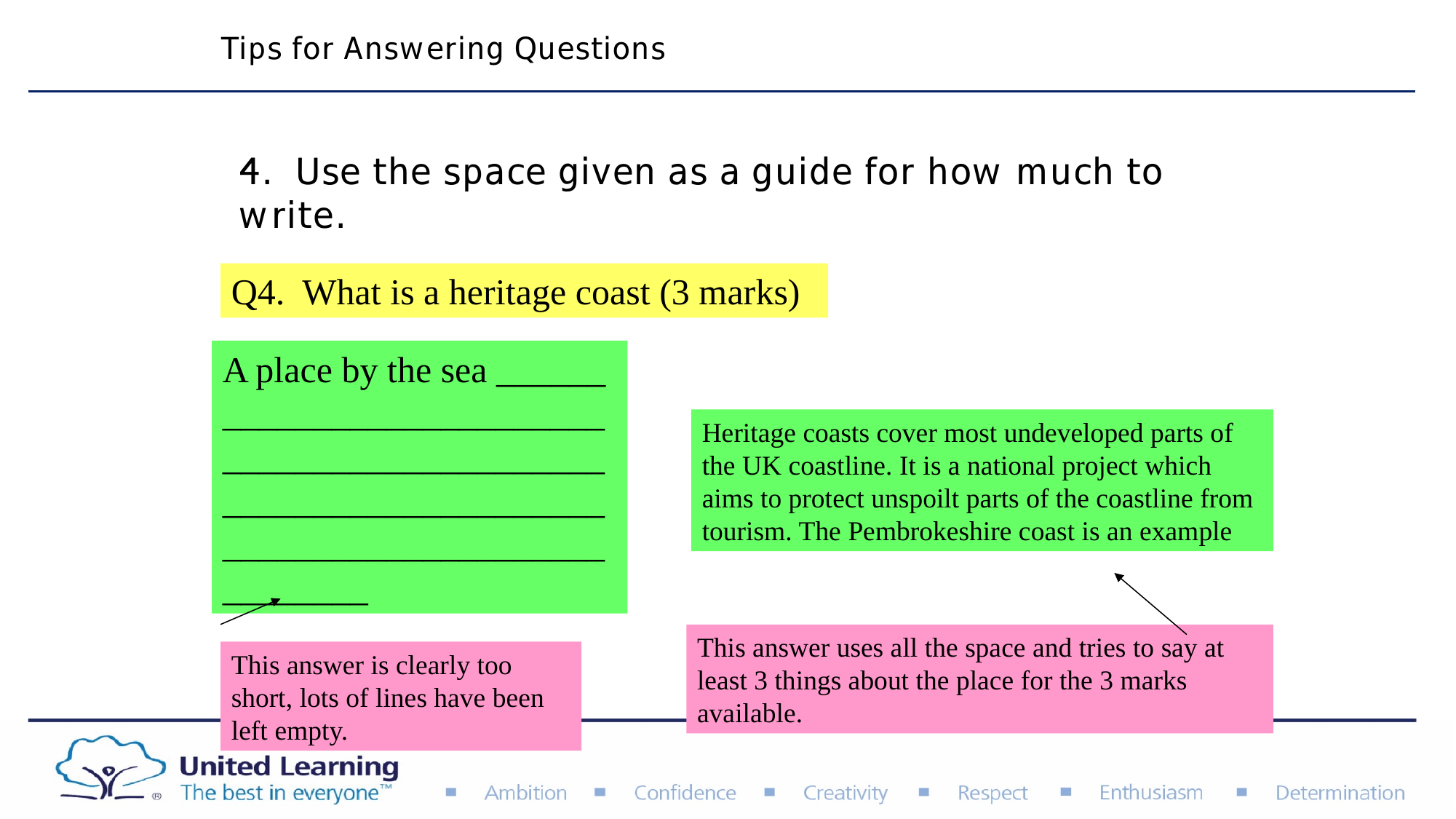

Tips for Answering Questions
4.  Use the space given as a guide for how much to write.
Q4.  What is a heritage coast (3 marks)
A place by the sea ______ ____________________________________________________________________________________________
Heritage coasts cover most undeveloped parts of the UK coastline. It is a national project which aims to protect unspoilt parts of the coastline from tourism. The Pembrokeshire coast is an example

This answer uses all the space and tries to say at least 3 things about the place for the 3 marks available.
This answer is clearly too short, lots of lines have been left empty.